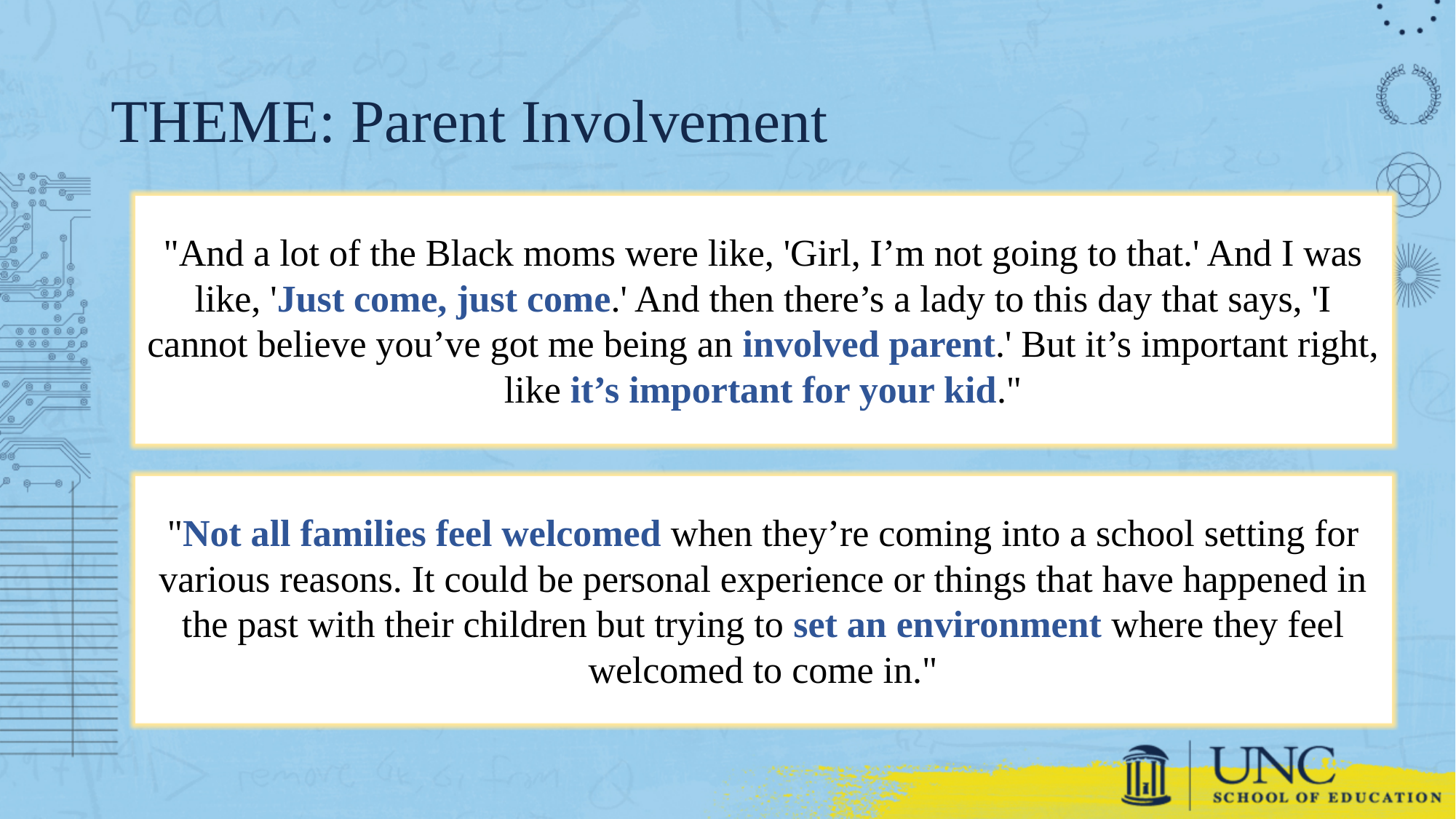

# THEME: Parent Involvement
"And a lot of the Black moms were like, 'Girl, I’m not going to that.' And I was like, 'Just come, just come.' And then there’s a lady to this day that says, 'I cannot believe you’ve got me being an involved parent.' But it’s important right, like it’s important for your kid."
"Not all families feel welcomed when they’re coming into a school setting for various reasons. It could be personal experience or things that have happened in the past with their children but trying to set an environment where they feel welcomed to come in."